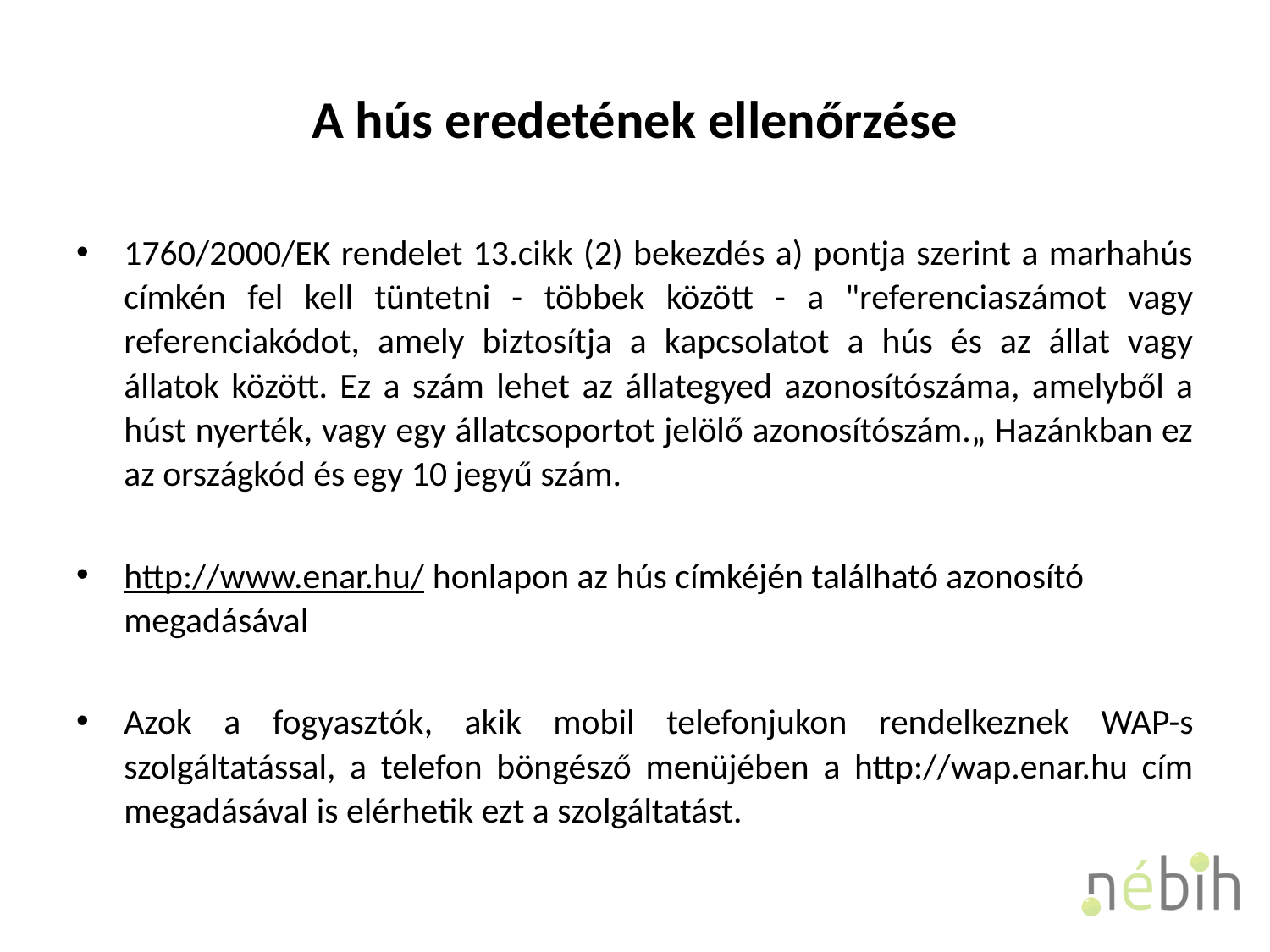

# A hús eredetének ellenőrzése
1760/2000/EK rendelet 13.cikk (2) bekezdés a) pontja szerint a marhahús címkén fel kell tüntetni - többek között - a "referenciaszámot vagy referenciakódot, amely biztosítja a kapcsolatot a hús és az állat vagy állatok között. Ez a szám lehet az állategyed azonosítószáma, amelyből a húst nyerték, vagy egy állatcsoportot jelölő azonosítószám.„ Hazánkban ez az országkód és egy 10 jegyű szám.

http://www.enar.hu/ honlapon az hús címkéjén található azonosító megadásával

Azok a fogyasztók, akik mobil telefonjukon rendelkeznek WAP-s szolgáltatással, a telefon böngésző menüjében a http://wap.enar.hu cím megadásával is elérhetik ezt a szolgáltatást.